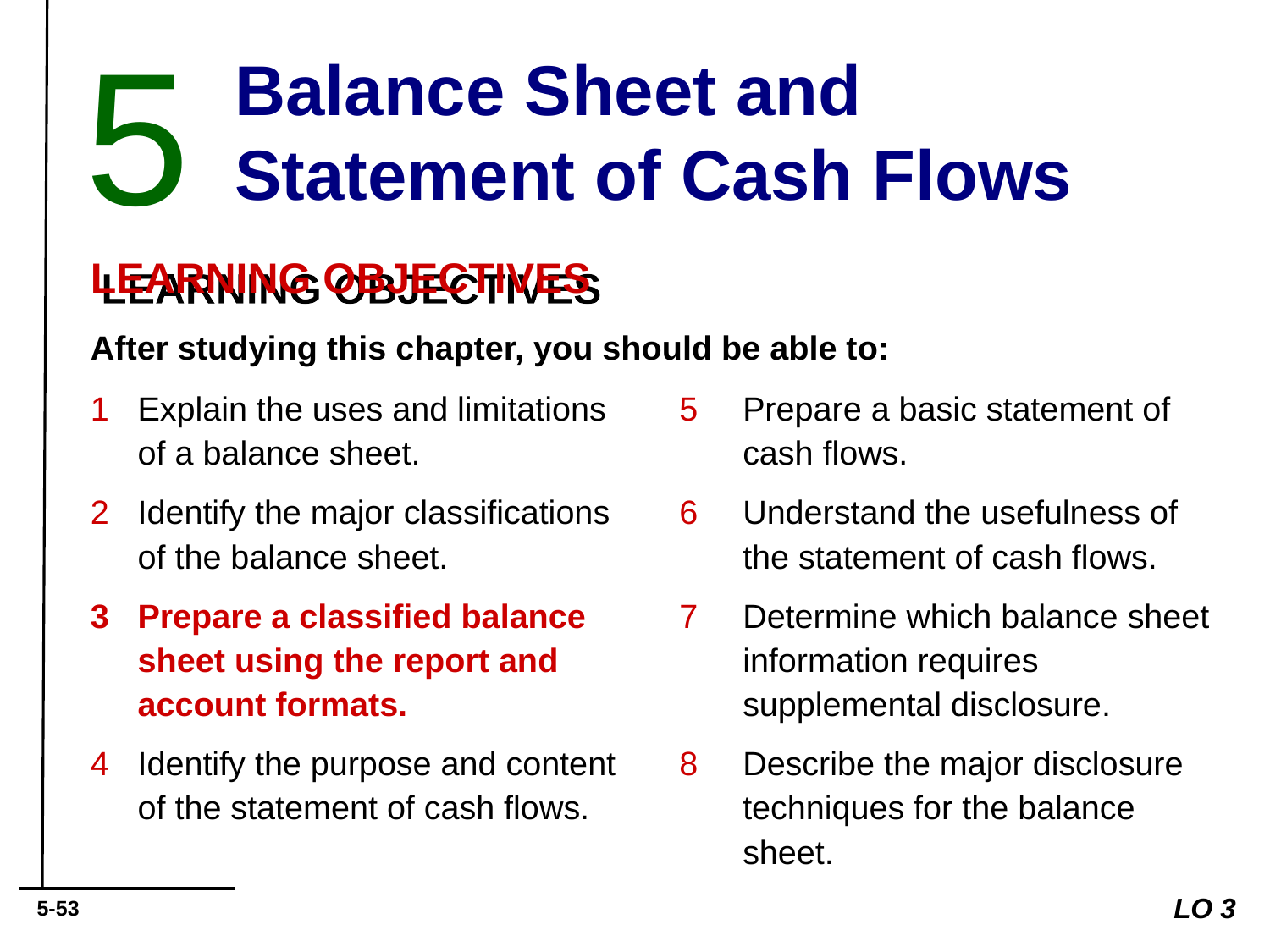

5
Balance Sheet and Statement of Cash Flows
# LEARNING OBJECTIVES
After studying this chapter, you should be able to:
Explain the uses and limitations of a balance sheet.
Identify the major classifications of the balance sheet.
Prepare a classified balance sheet using the report and account formats.
Identify the purpose and content of the statement of cash flows.
Prepare a basic statement of cash flows.
Understand the usefulness of the statement of cash flows.
Determine which balance sheet information requires supplemental disclosure.
Describe the major disclosure techniques for the balance sheet.
LO 3